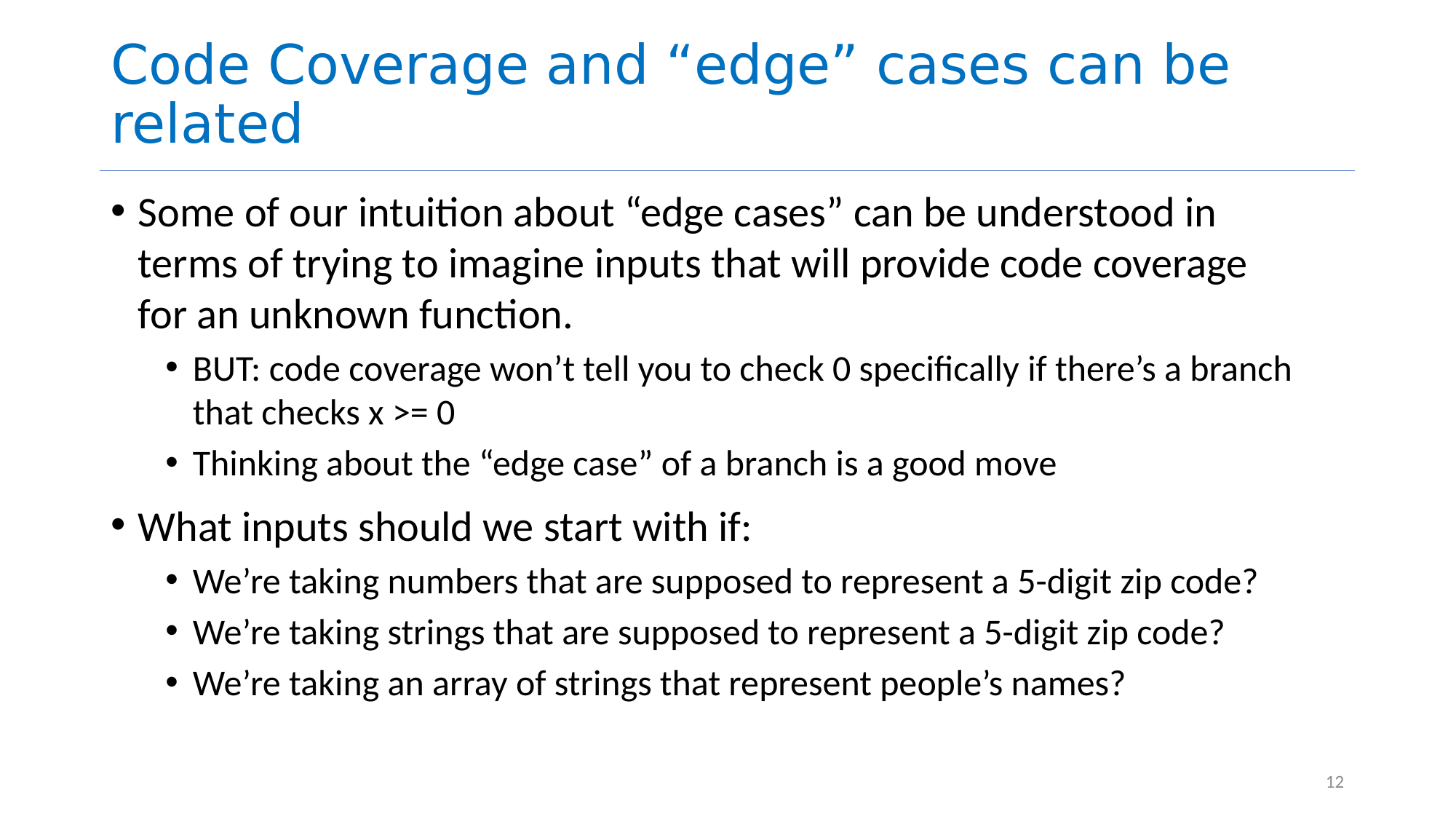

# Code Coverage and “edge” cases can be related
Some of our intuition about “edge cases” can be understood in terms of trying to imagine inputs that will provide code coverage for an unknown function.
BUT: code coverage won’t tell you to check 0 specifically if there’s a branch that checks x >= 0
Thinking about the “edge case” of a branch is a good move
What inputs should we start with if:
We’re taking numbers that are supposed to represent a 5-digit zip code?
We’re taking strings that are supposed to represent a 5-digit zip code?
We’re taking an array of strings that represent people’s names?
12